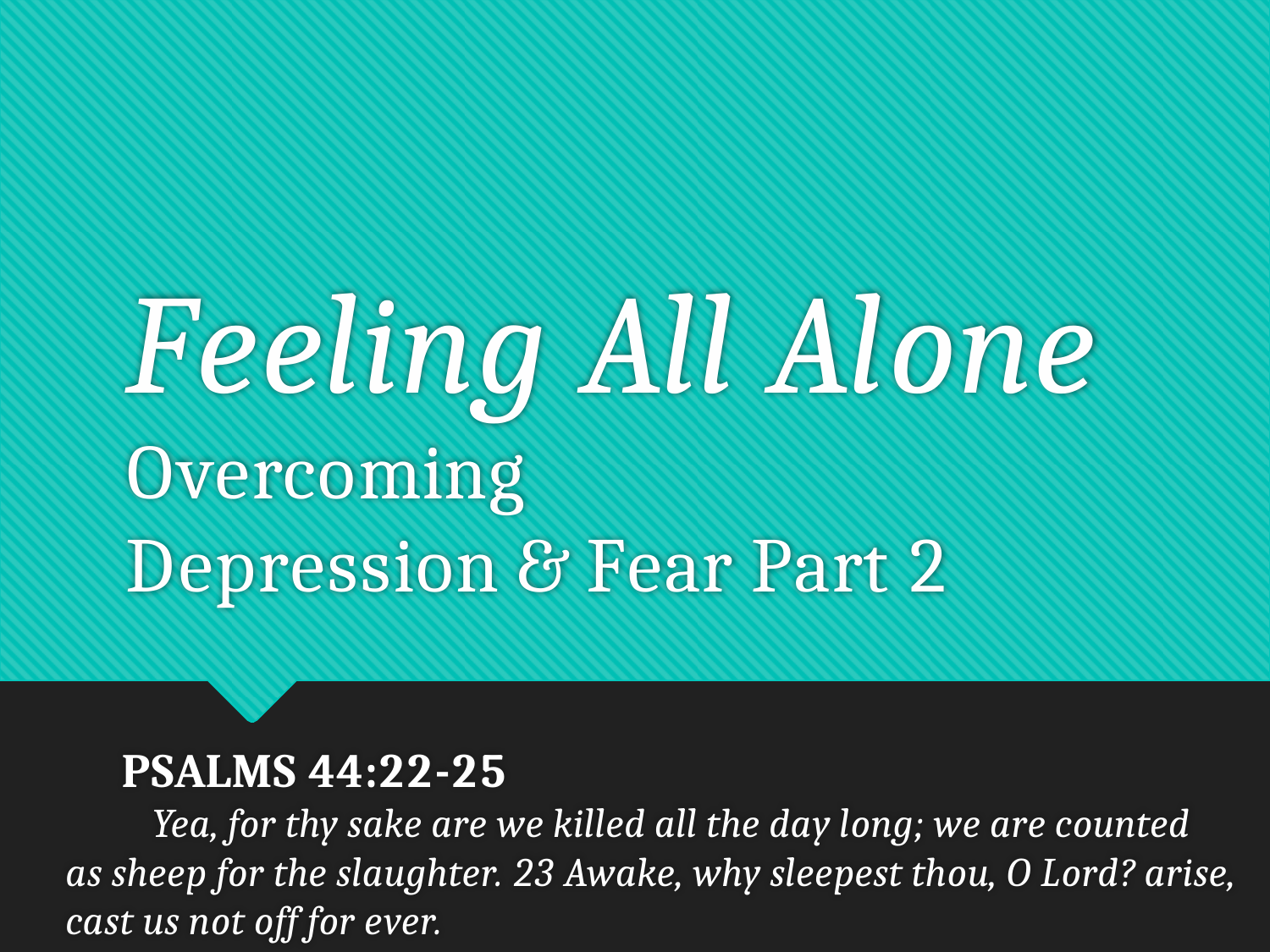

# Feeling All Alone Overcoming Depression & Fear Part 2
PSALMS 44:22-25
	Yea, for thy sake are we killed all the day long; we are counted as sheep for the slaughter. 23 Awake, why sleepest thou, O Lord? arise, cast us not off for ever.